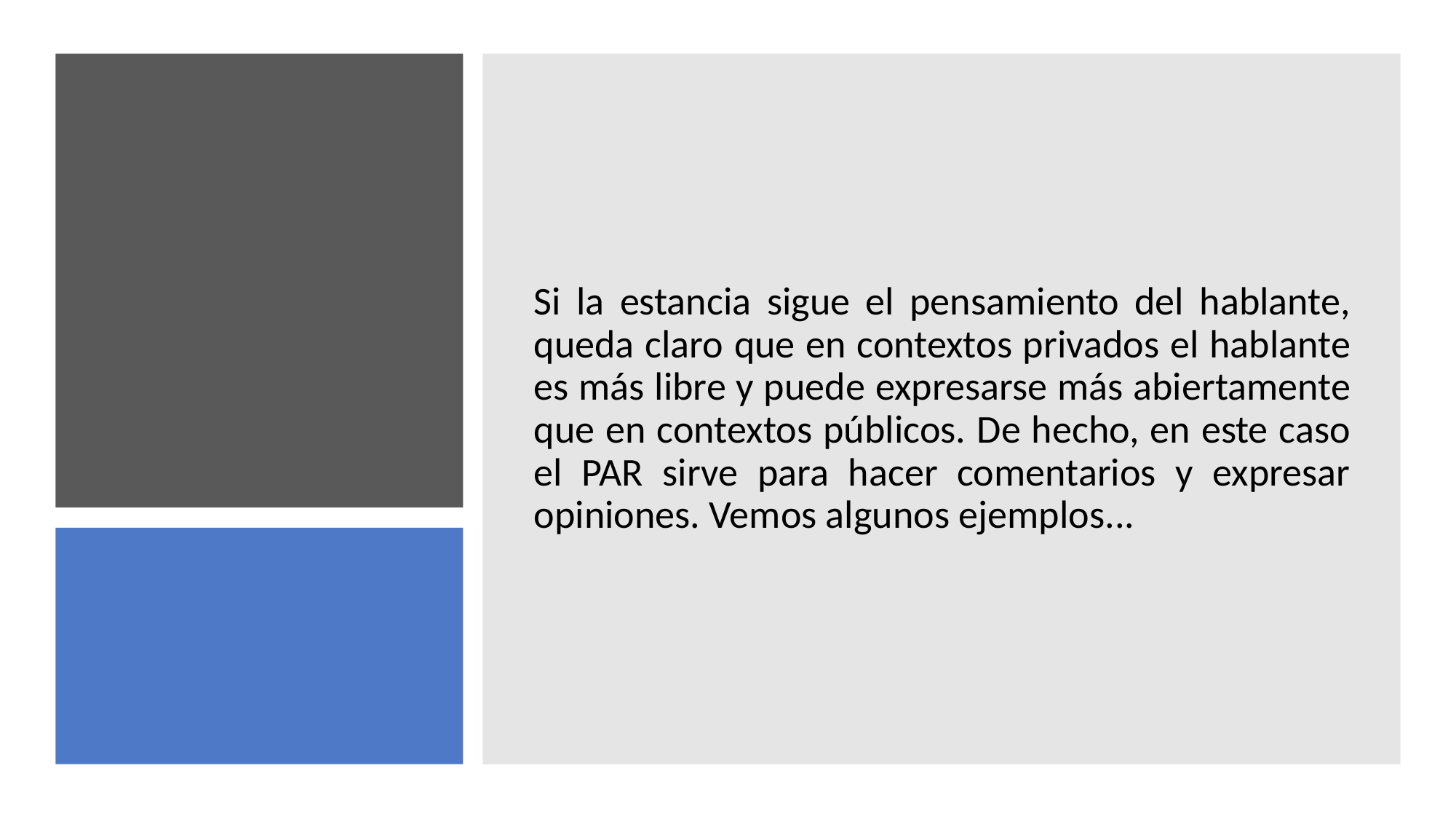

Si la estancia sigue el pensamiento del hablante, queda claro que en contextos privados el hablante es más libre y puede expresarse más abiertamente que en contextos públicos. De hecho, en este caso el PAR sirve para hacer comentarios y expresar opiniones. Vemos algunos ejemplos...
#